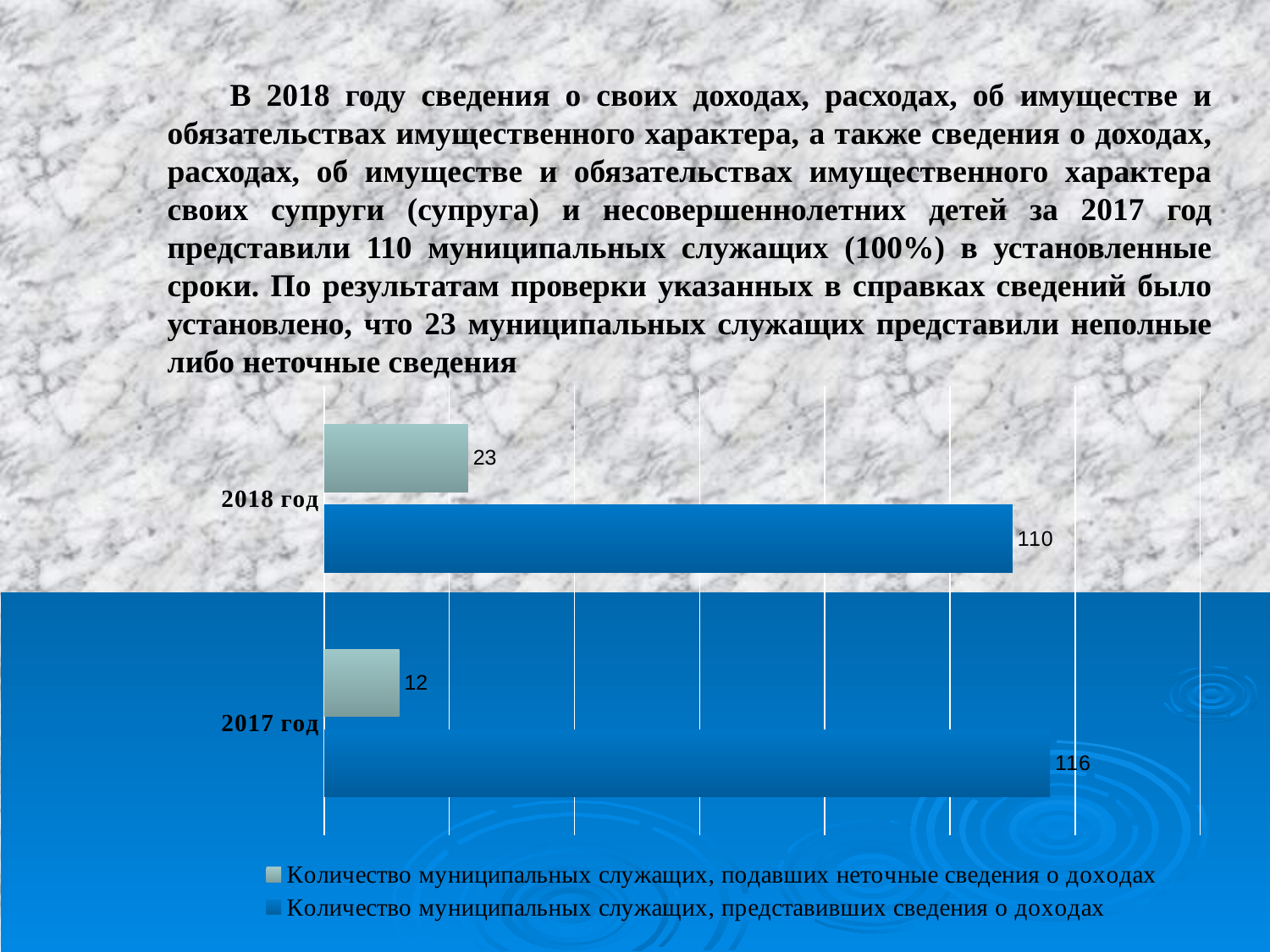

В 2018 году сведения о своих доходах, расходах, об имуществе и обязательствах имущественного характера, а также сведения о доходах, расходах, об имуществе и обязательствах имущественного характера своих супруги (супруга) и несовершеннолетних детей за 2017 год представили 110 муниципальных служащих (100%) в установленные сроки. По результатам проверки указанных в справках сведений было установлено, что 23 муниципальных служащих представили неполные либо неточные сведения

### Chart

| Category | Количество муниципальных служащих, представивших сведения о доходах | Количество муниципальных служащих, подавших неточные сведения о доходах |
|---|---|---|
| 2017 год | 116.0 | 12.0 |
| 2018 год | 110.0 | 23.0 |